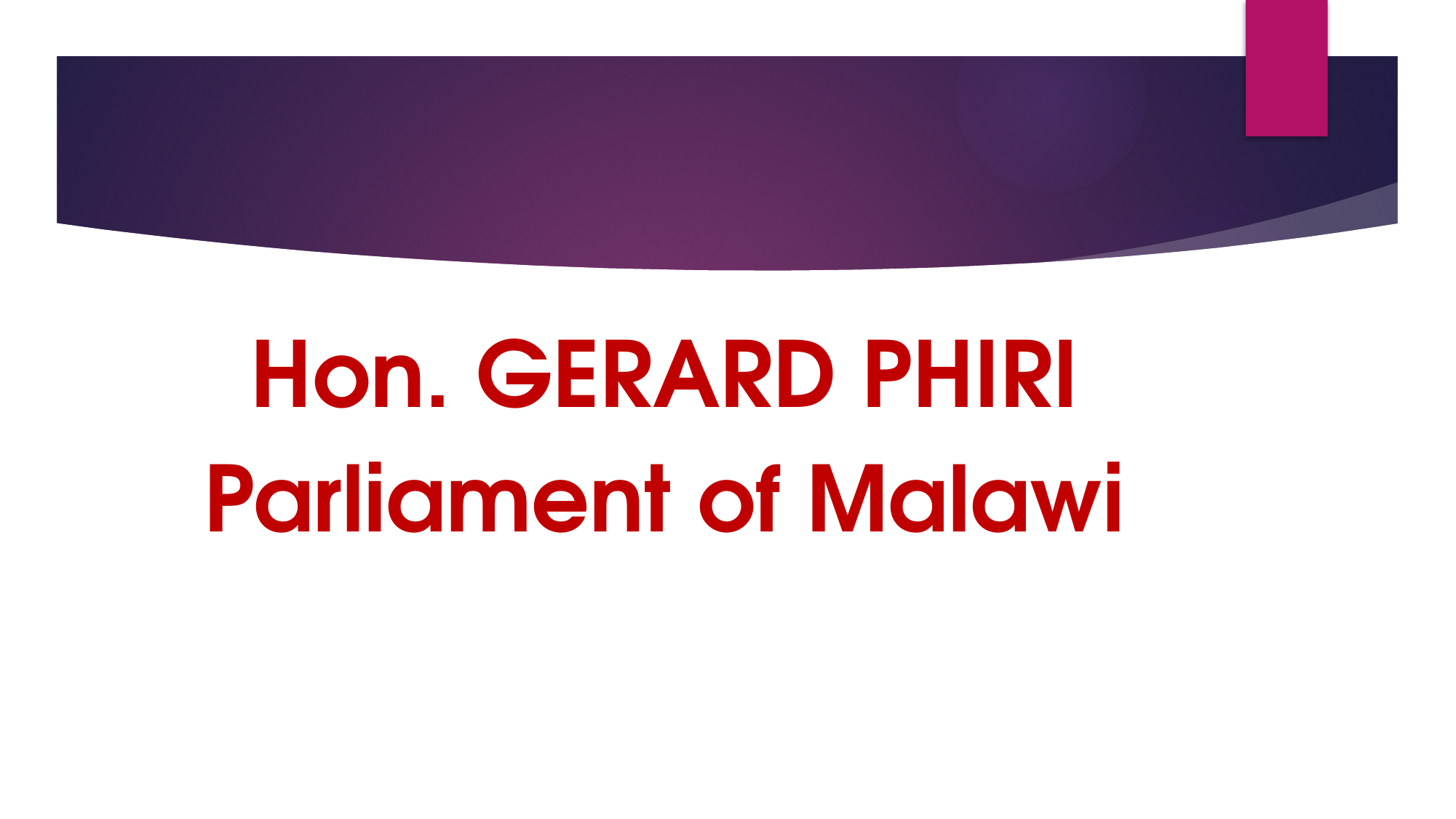

#
Hon. GERARD PHIRI
Parliament of Malawi